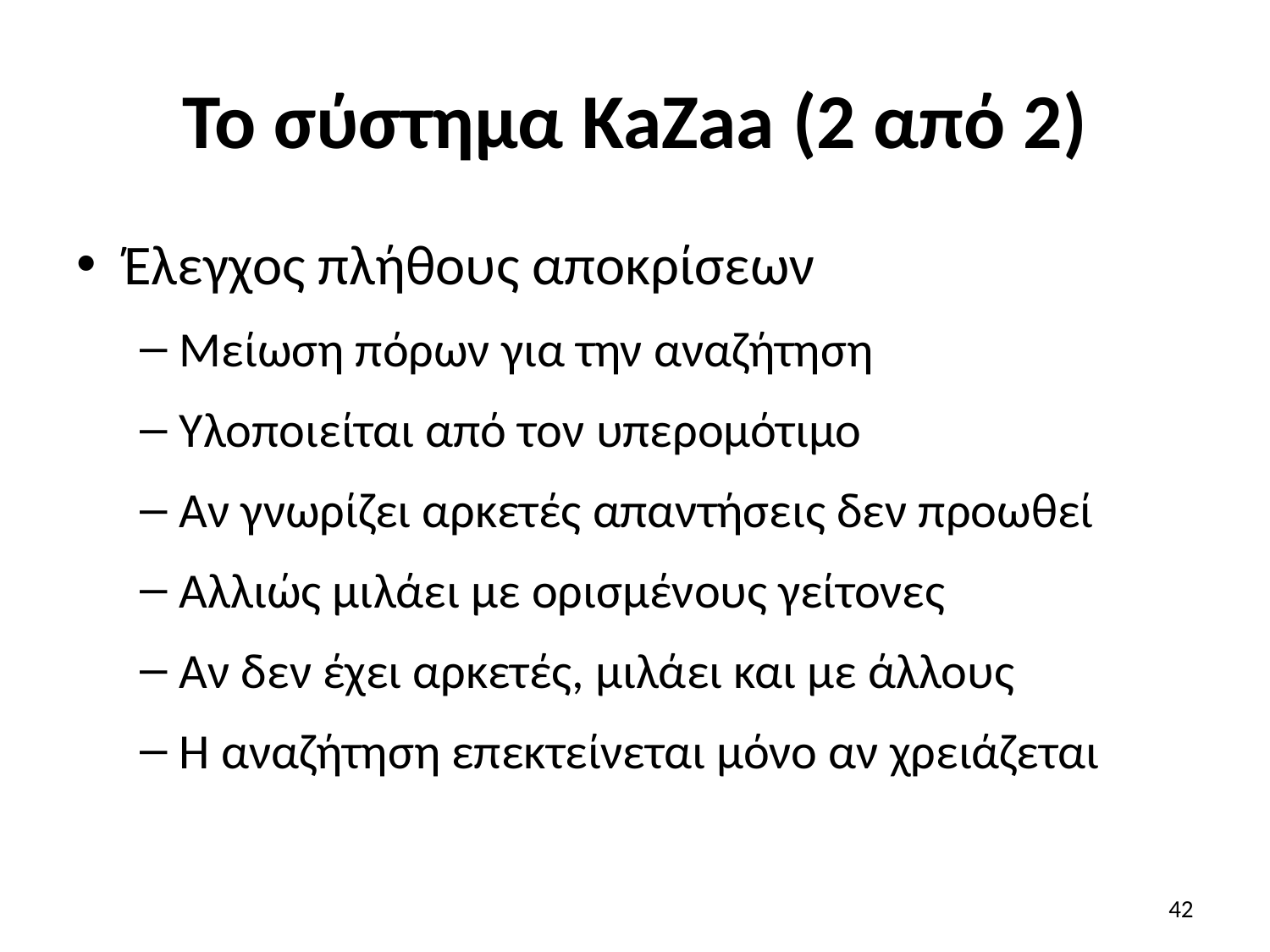

# Το σύστημα KaZaa (2 από 2)
Έλεγχος πλήθους αποκρίσεων
Μείωση πόρων για την αναζήτηση
Υλοποιείται από τον υπερομότιμο
Αν γνωρίζει αρκετές απαντήσεις δεν προωθεί
Αλλιώς μιλάει με ορισμένους γείτονες
Αν δεν έχει αρκετές, μιλάει και με άλλους
Η αναζήτηση επεκτείνεται μόνο αν χρειάζεται
42